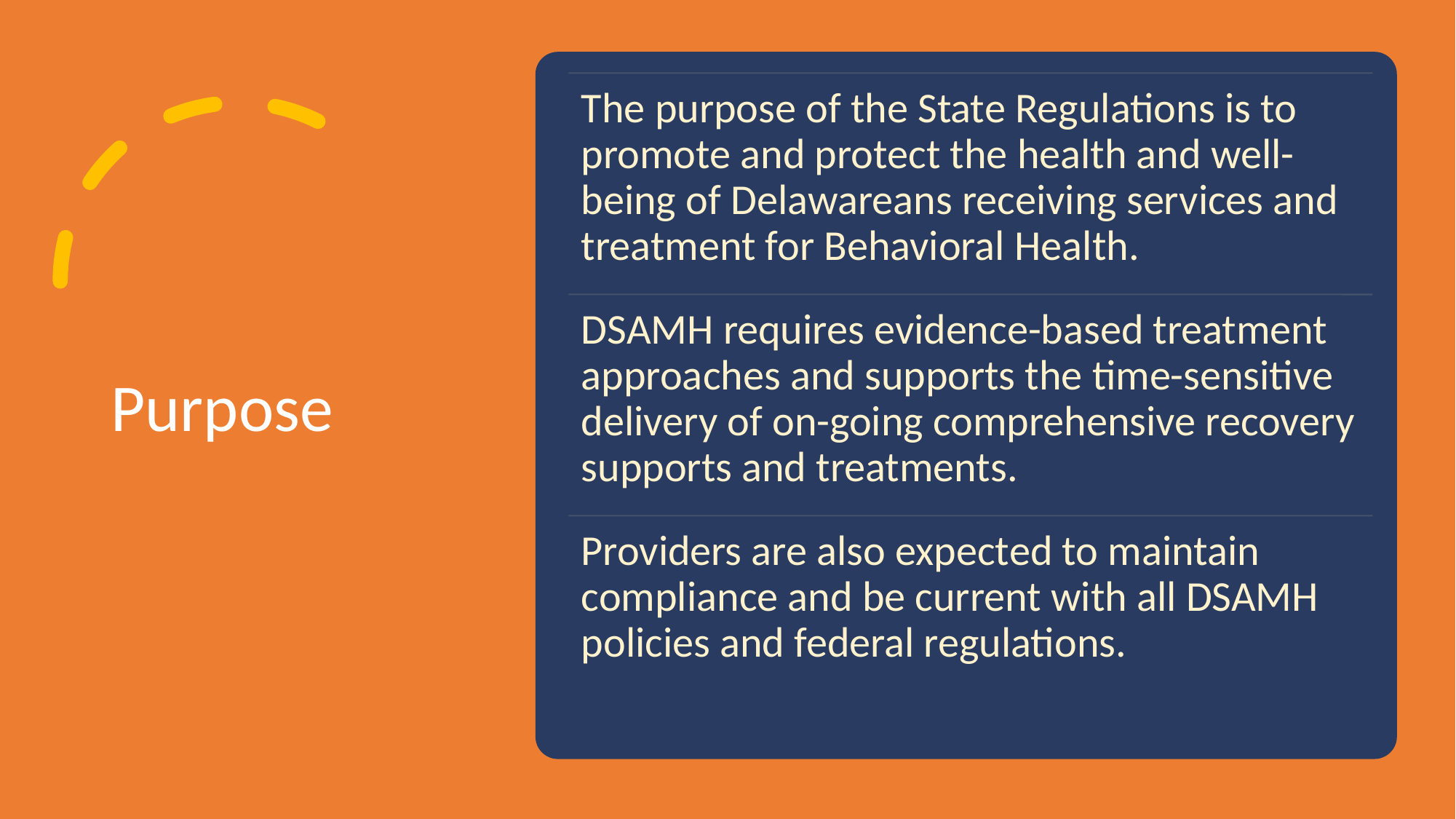

The purpose of the State Regulations is to promote and protect the health and well-being of Delawareans receiving services and treatment for Behavioral Health.
DSAMH requires evidence-based treatment approaches and supports the time-sensitive delivery of on-going comprehensive recovery supports and treatments.
Providers are also expected to maintain compliance and be current with all DSAMH policies and federal regulations.
# Purpose